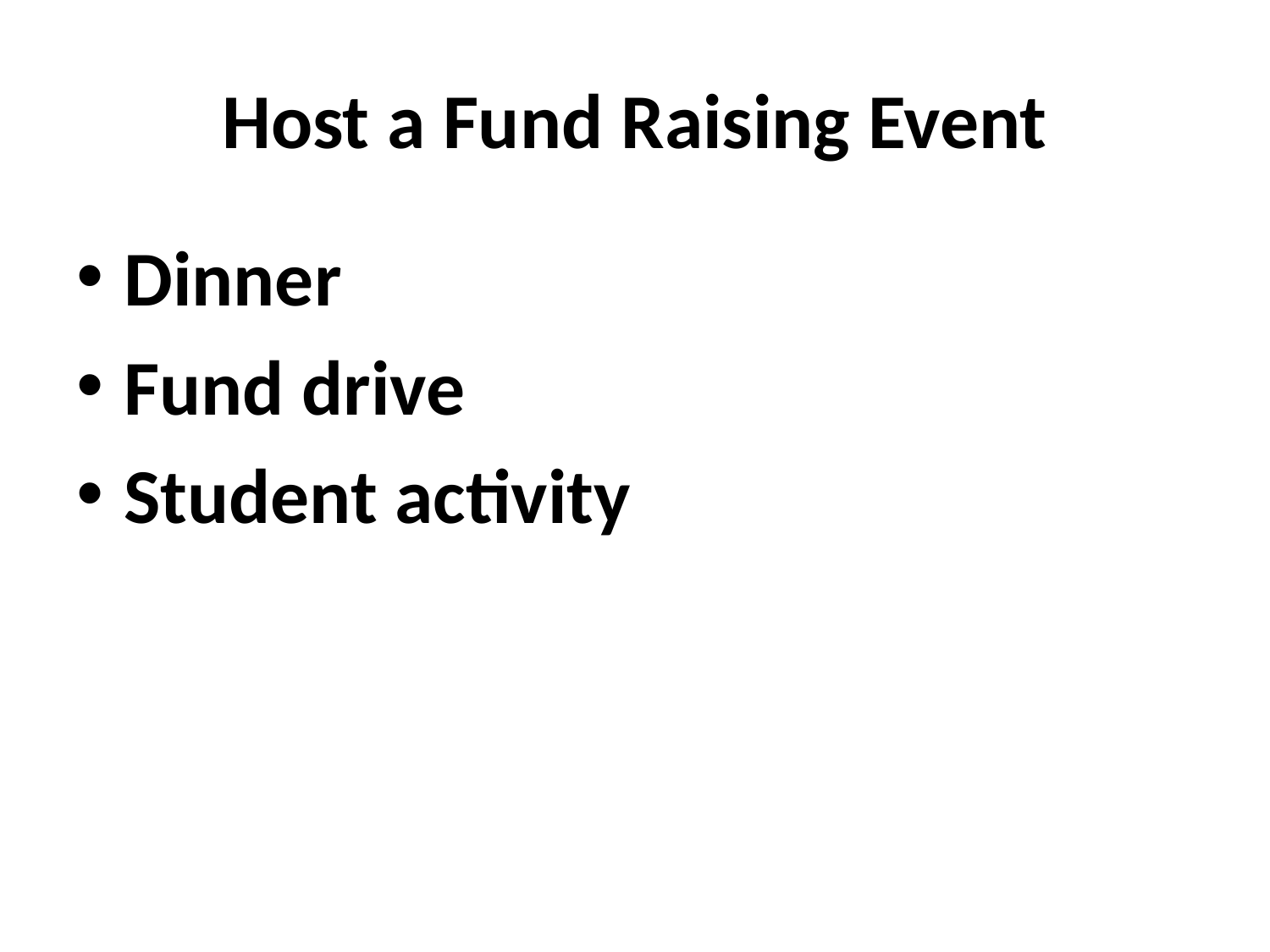

# Host a Fund Raising Event
Dinner
Fund drive
Student activity